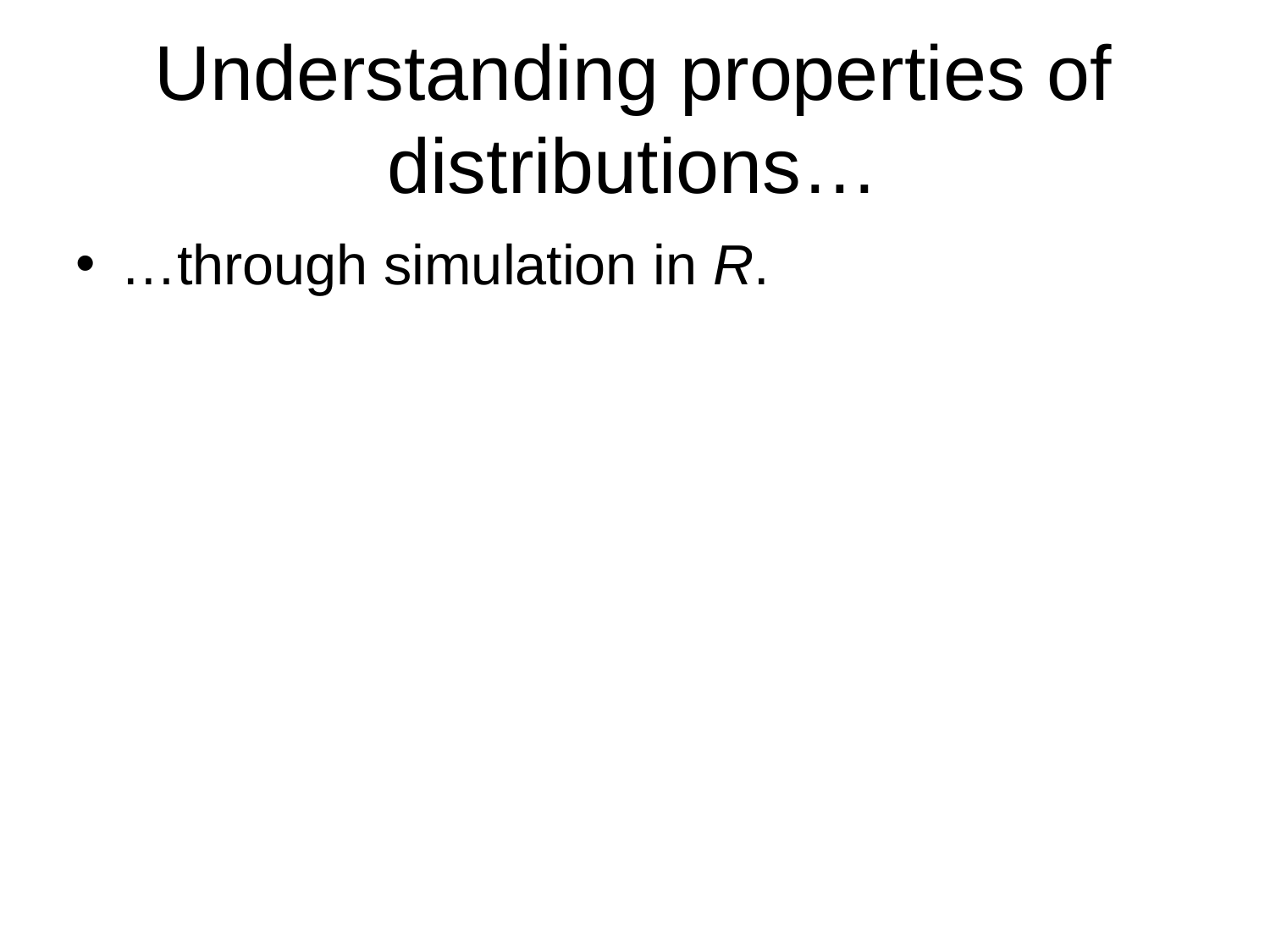

# Understanding properties of distributions…
…through simulation in R.